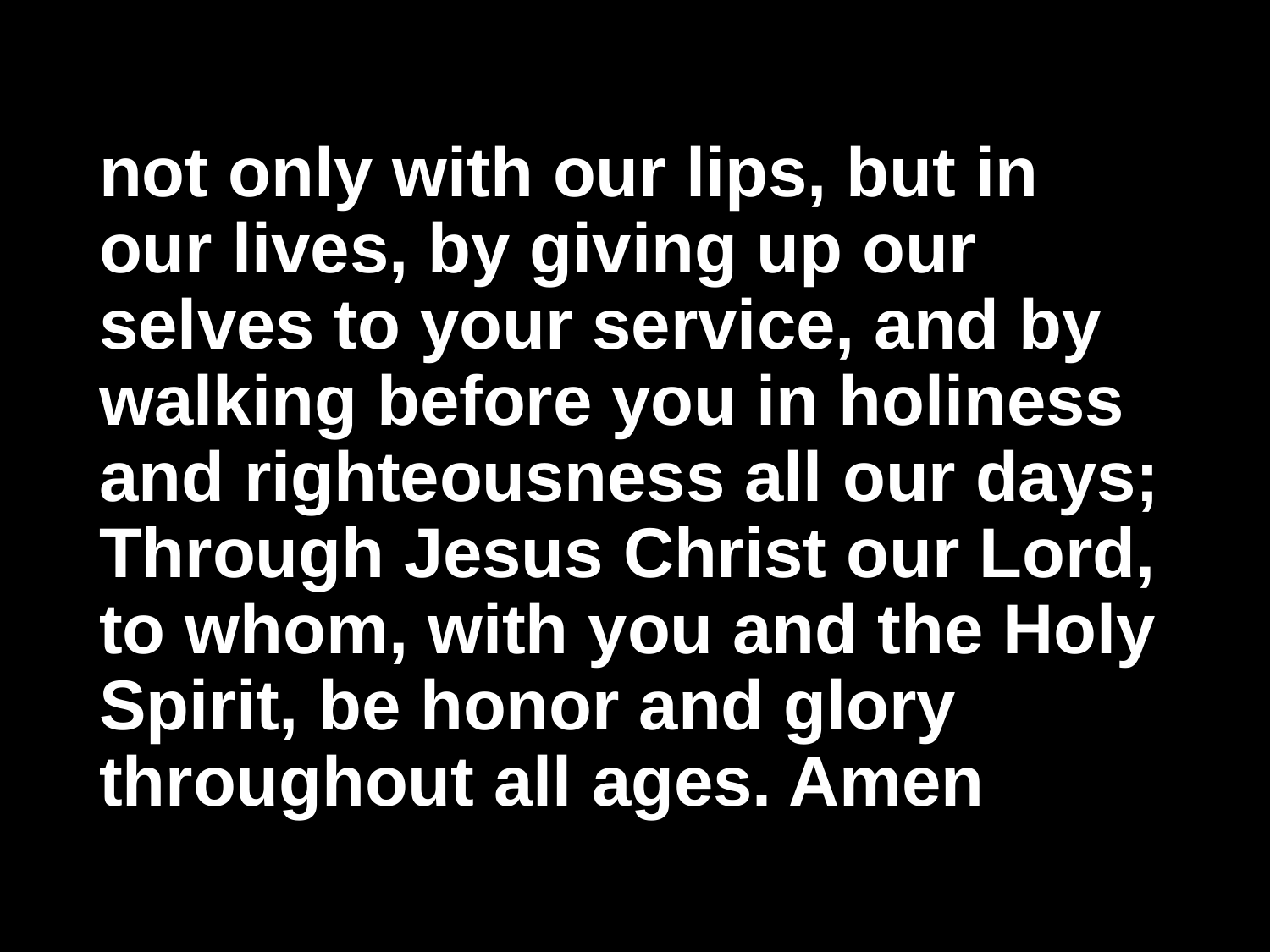

# not only with our lips, but in our lives, by giving up our selves to your service, and by walking before you in holiness and righteousness all our days; Through Jesus Christ our Lord, to whom, with you and the Holy Spirit, be honor and glory throughout all ages. Amen